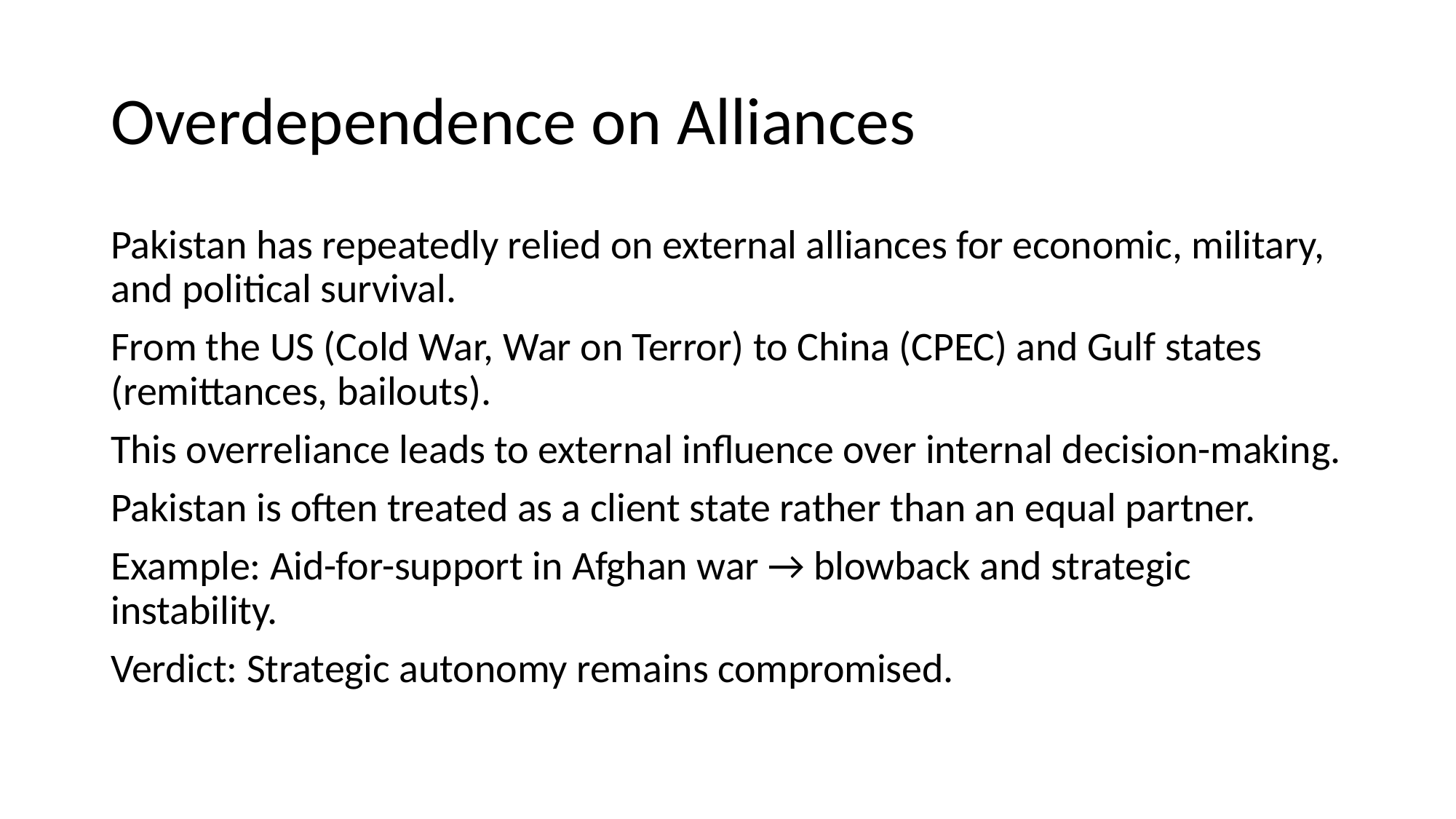

# Overdependence on Alliances
Pakistan has repeatedly relied on external alliances for economic, military, and political survival.
From the US (Cold War, War on Terror) to China (CPEC) and Gulf states (remittances, bailouts).
This overreliance leads to external influence over internal decision-making.
Pakistan is often treated as a client state rather than an equal partner.
Example: Aid-for-support in Afghan war → blowback and strategic instability.
Verdict: Strategic autonomy remains compromised.